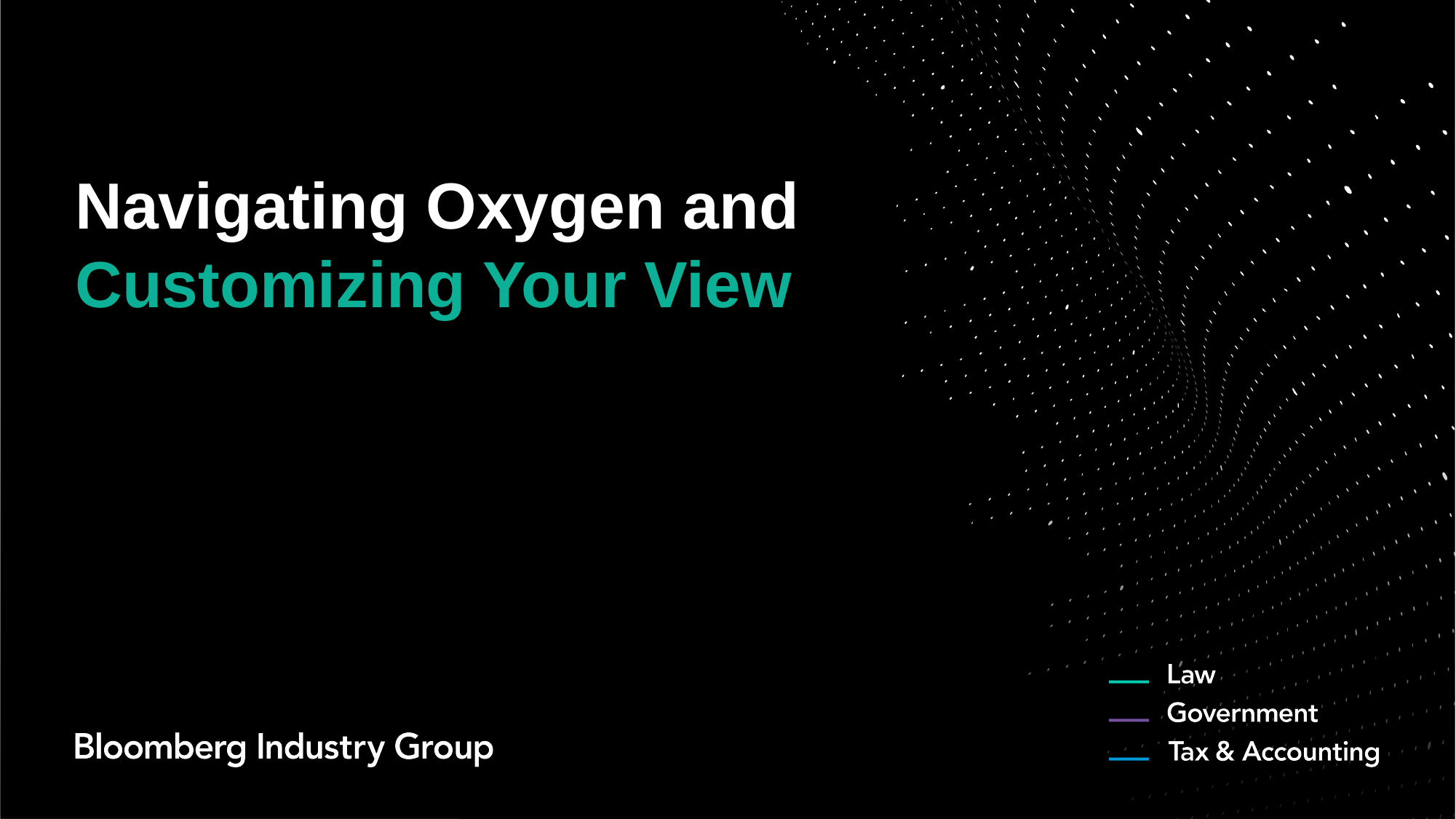

# Navigating Oxygen and Customizing Your View